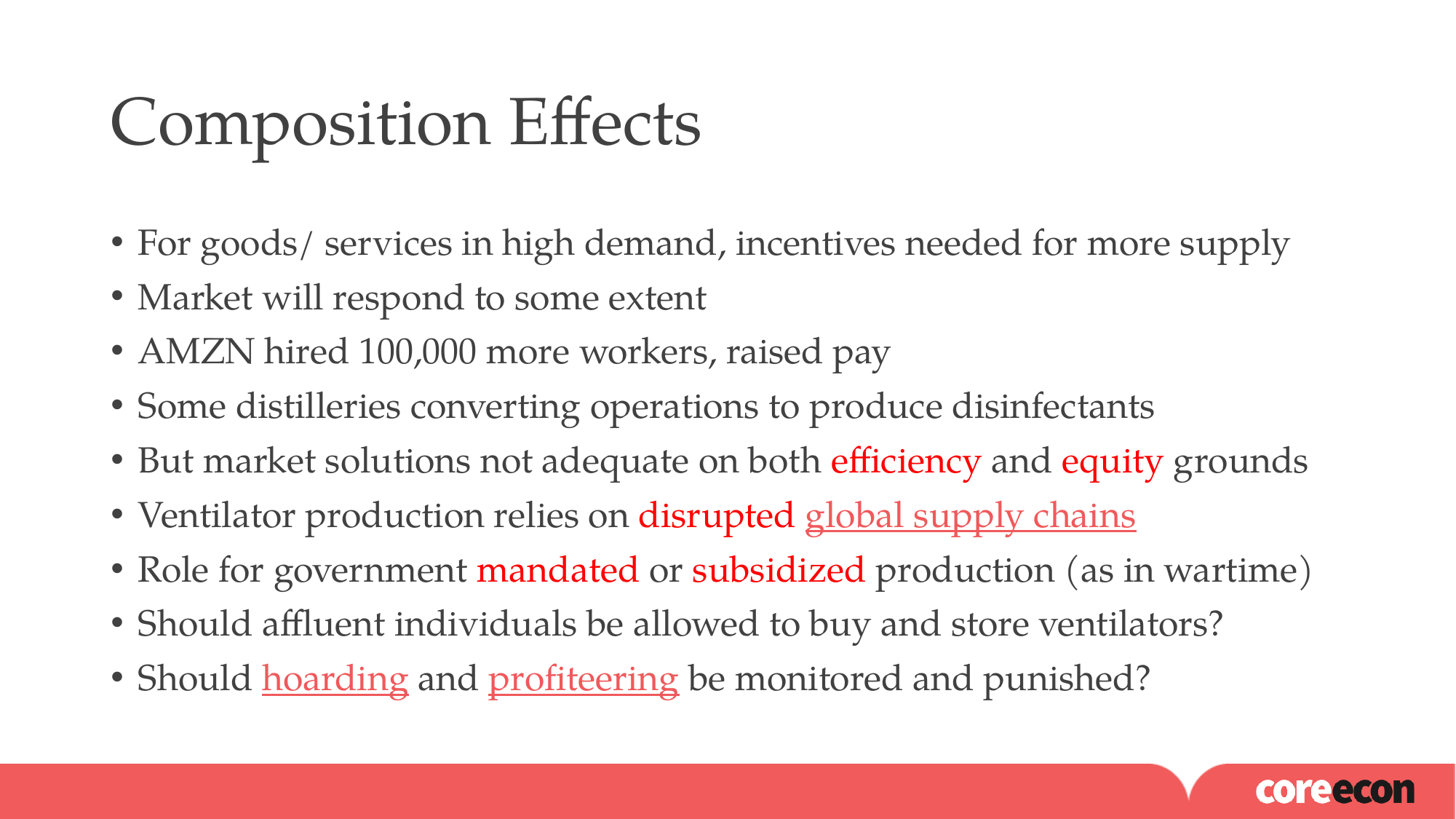

# Composition Effects
For goods/ services in high demand, incentives needed for more supply
Market will respond to some extent
AMZN hired 100,000 more workers, raised pay
Some distilleries converting operations to produce disinfectants
But market solutions not adequate on both efficiency and equity grounds
Ventilator production relies on disrupted global supply chains
Role for government mandated or subsidized production (as in wartime)
Should affluent individuals be allowed to buy and store ventilators?
Should hoarding and profiteering be monitored and punished?